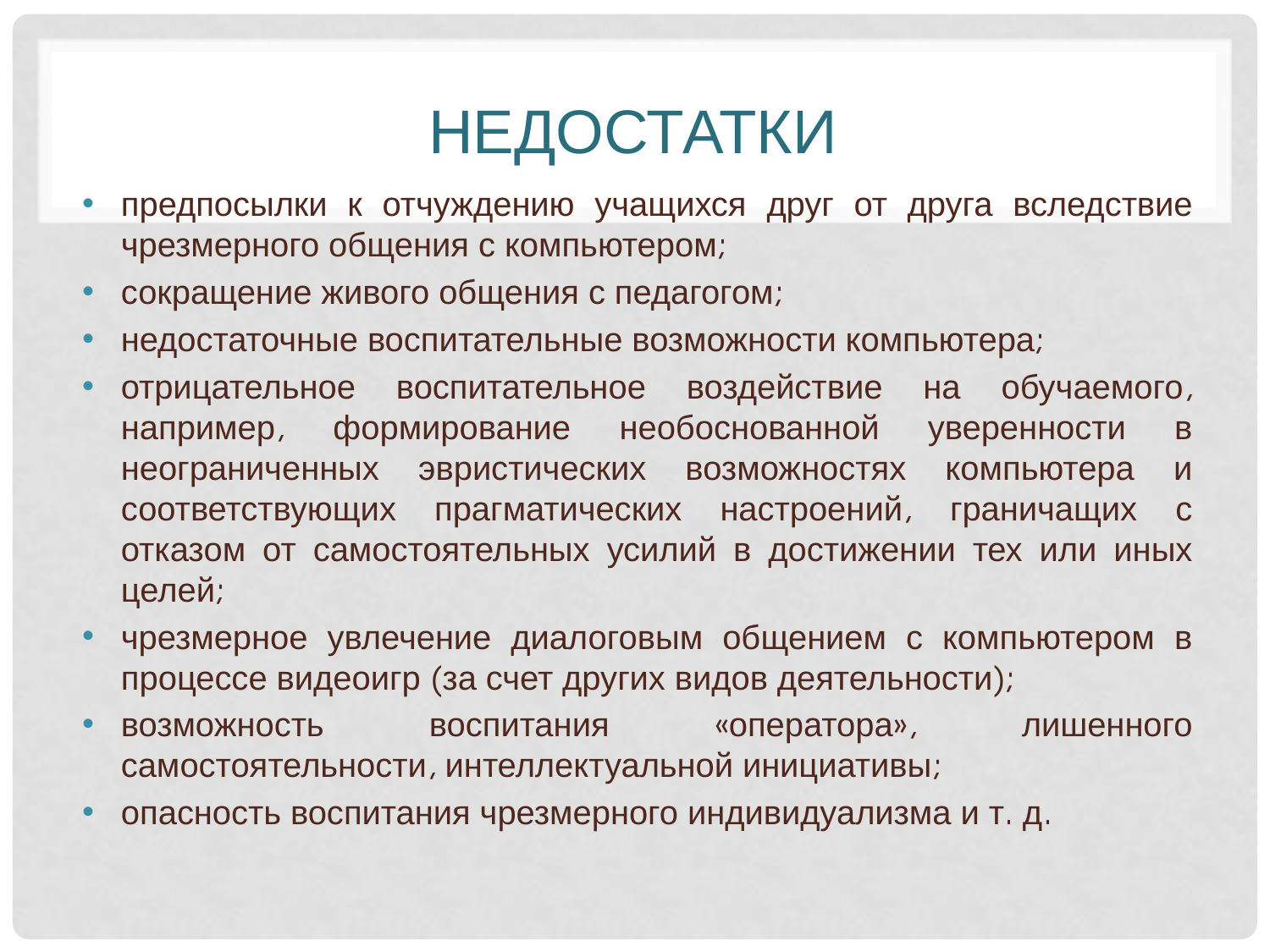

# недостатки
предпосылки к отчуждению учащихся друг от друга вследствие чрезмерного общения с компьютером;
сокращение живого общения с педагогом;
недостаточные воспитательные возможности компьютера;
отрицательное воспитательное воздействие на обучаемого, например, формирование необоснованной уверенности в неограниченных эвристических возможностях компьютера и соответствующих прагматических настроений, граничащих с отказом от самостоятельных усилий в достижении тех или иных целей;
чрезмерное увлечение диалоговым общением с компьютером в процессе видеоигр (за счет других видов деятельности);
возможность воспитания «оператора», лишенного самостоятельности, интеллектуальной инициативы;
опасность воспитания чрезмерного индивидуализма и т. д.